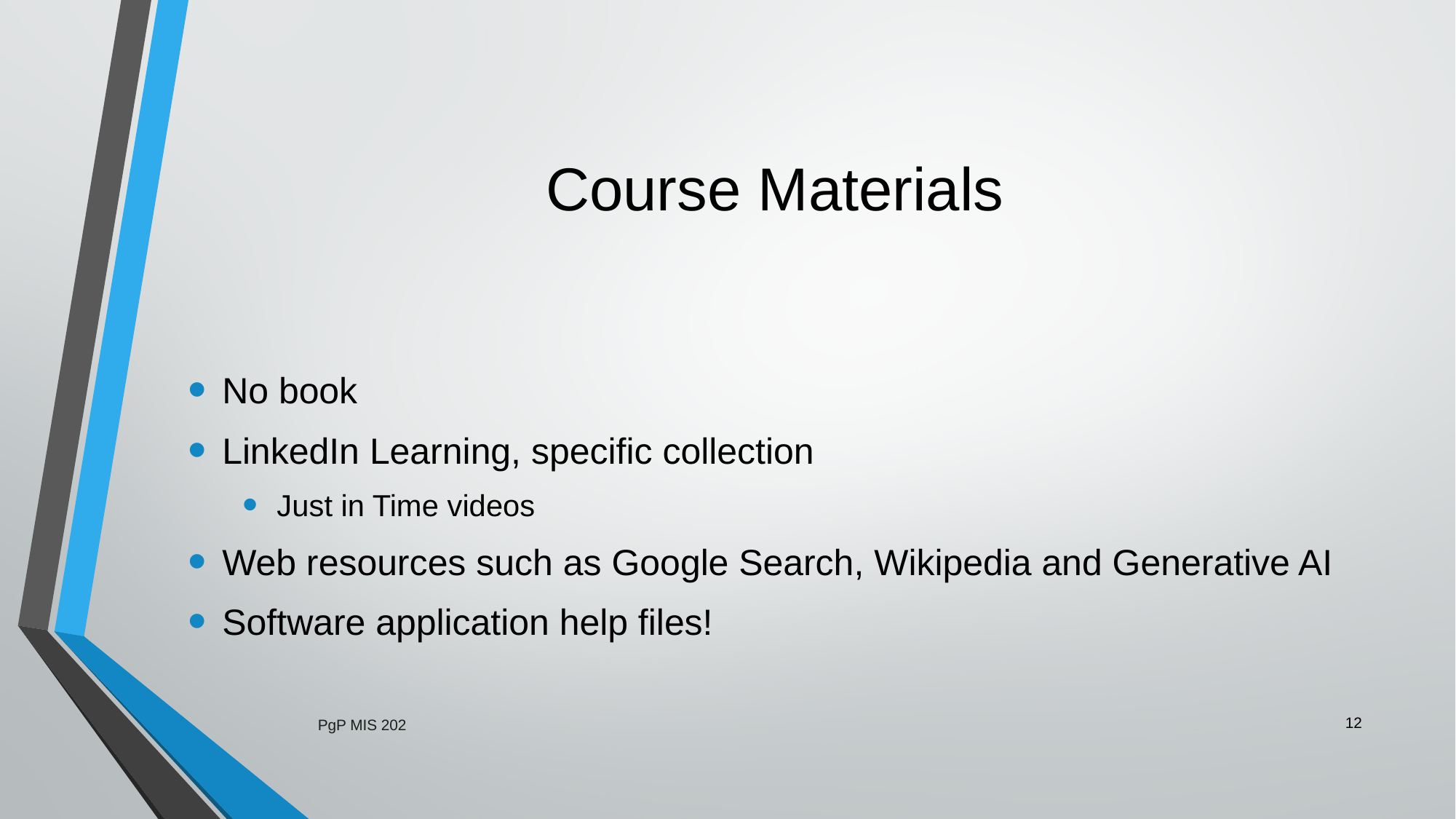

# Course Materials
No book
LinkedIn Learning, specific collection
Just in Time videos
Web resources such as Google Search, Wikipedia and Generative AI
Software application help files!
12
PgP MIS 202